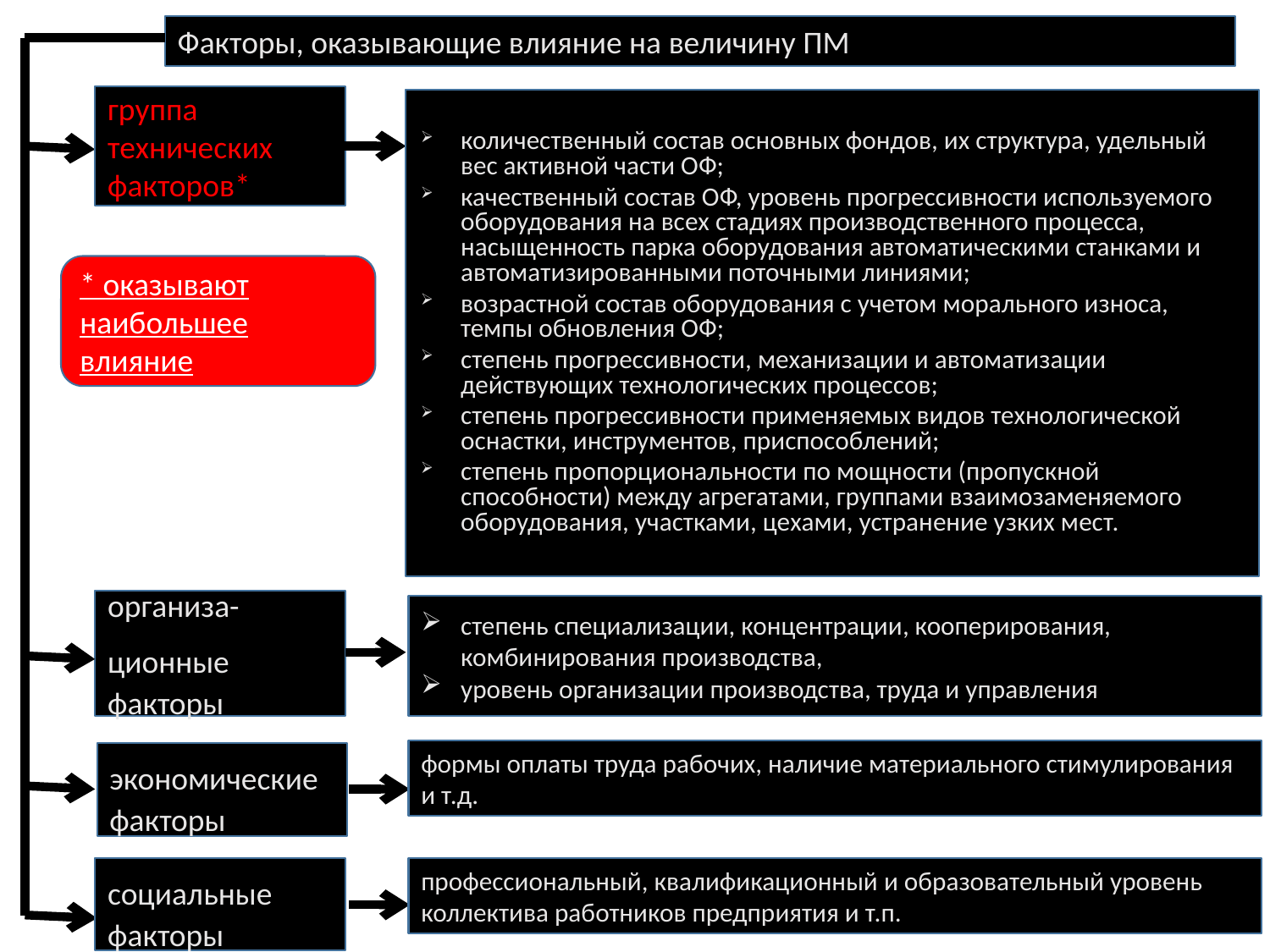

Факторы, оказывающие влияние на величину ПМ
группа технических факторов*
количественный состав основных фондов, их структура, удельный вес активной части ОФ;
качественный состав ОФ, уровень прогрессивности используемого оборудования на всех стадиях производственного процесса, насыщенность парка оборудования автоматическими станками и автоматизированными поточными линиями;
возрастной состав оборудования с учетом морального износа, темпы обновления ОФ;
степень прогрессивности, механизации и автоматизации действующих технологических процессов;
степень прогрессивности применяемых видов технологической оснастки, инструментов, приспособлений;
степень пропорциональности по мощности (пропускной способности) между агрегатами, группами взаимозаменяемого оборудования, участками, цехами, устранение узких мест.
* оказывают наибольшее влияние
организа-ционные факторы
степень специализации, концентрации, кооперирования, комбинирования производства,
уровень организации производства, труда и управления
формы оплаты труда рабочих, наличие материального стимулирования и т.д.
экономические факторы
социальные факторы
профессиональный, квалификационный и образовательный уровень коллектива работников предприятия и т.п.
131